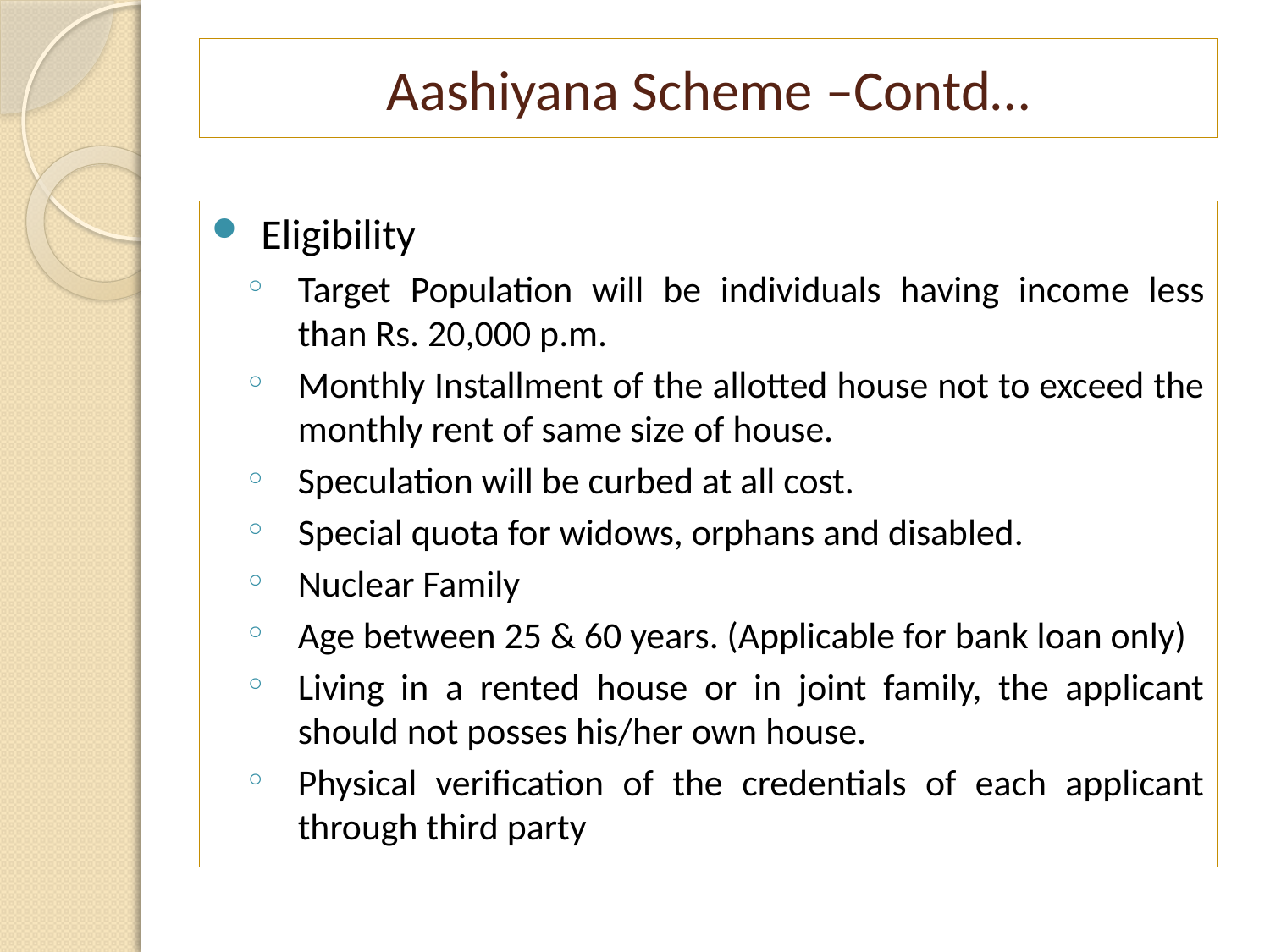

# Aashiyana Scheme –Contd…
Eligibility
Target Population will be individuals having income less than Rs. 20,000 p.m.
Monthly Installment of the allotted house not to exceed the monthly rent of same size of house.
Speculation will be curbed at all cost.
Special quota for widows, orphans and disabled.
Nuclear Family
Age between 25 & 60 years. (Applicable for bank loan only)
Living in a rented house or in joint family, the applicant should not posses his/her own house.
Physical verification of the credentials of each applicant through third party